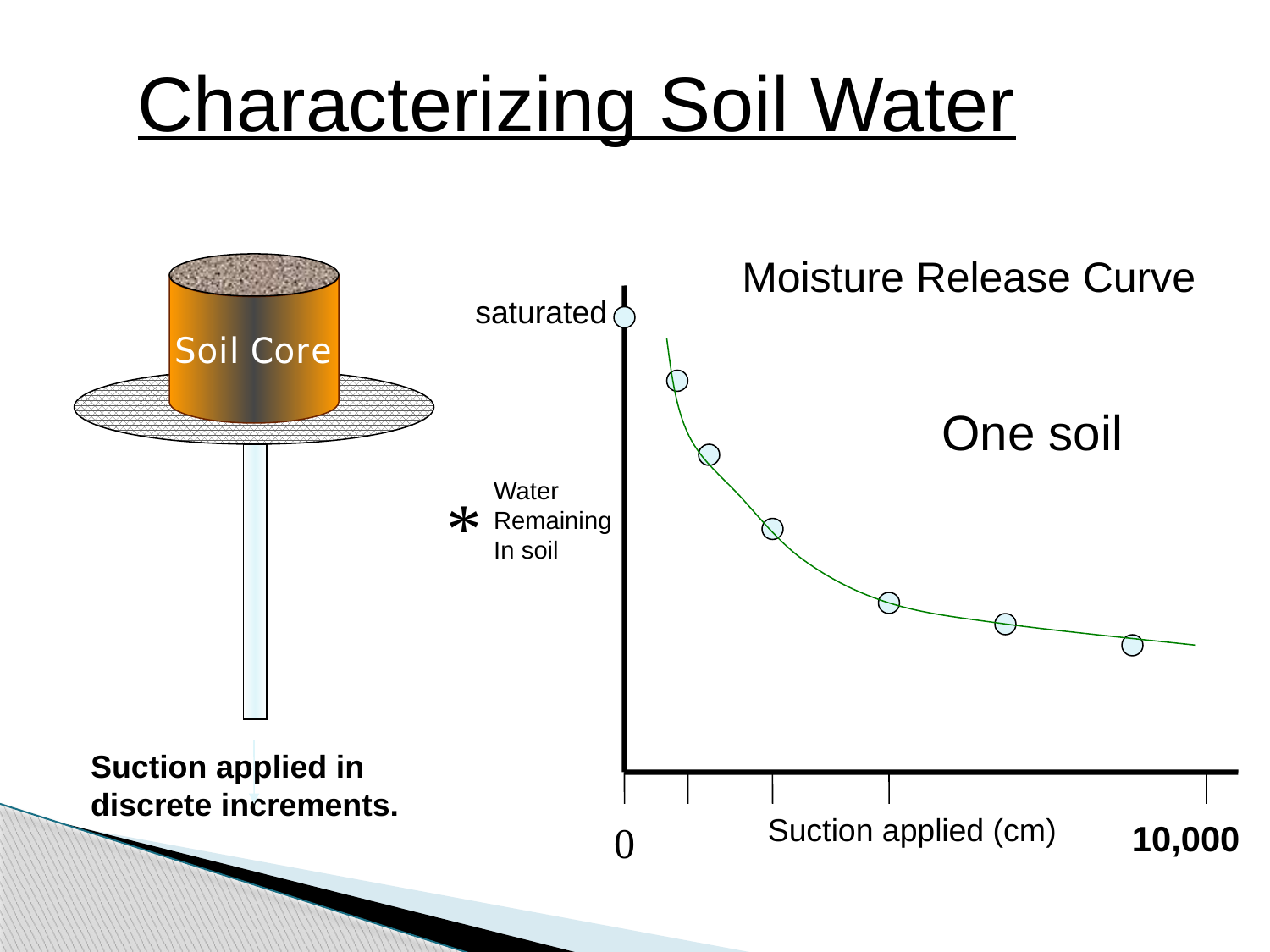

Characterizing Soil Water
Moisture Release Curve

Soil Core
saturated

One soil

Water
Remaining
In soil
*

Suction applied in
discrete increments.

Suction applied (cm)
0
10,000